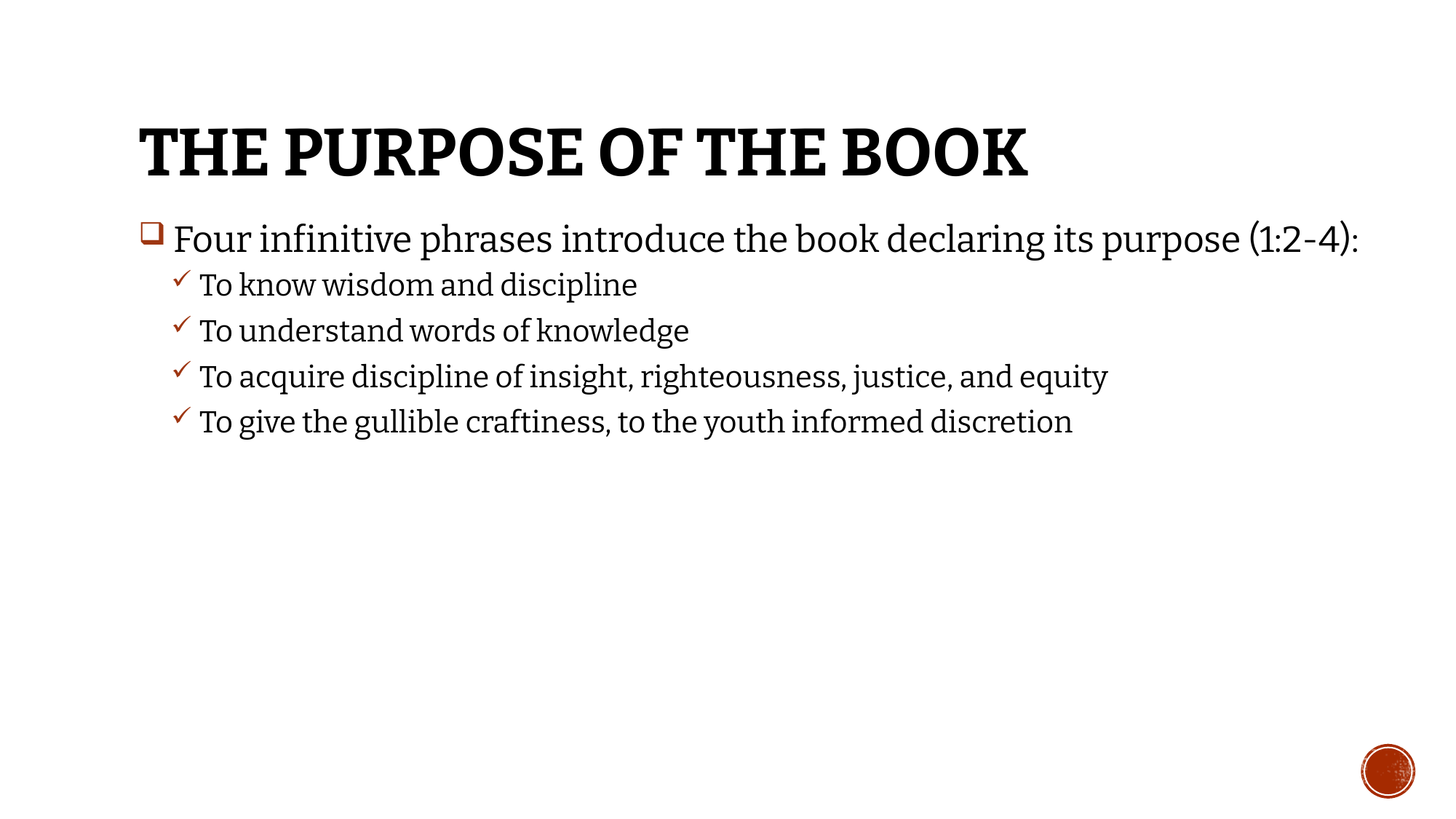

# THE PURPOSE OF THE BOOK
 Four infinitive phrases introduce the book declaring its purpose (1:2-4):
 To know wisdom and discipline
 To understand words of knowledge
 To acquire discipline of insight, righteousness, justice, and equity
 To give the gullible craftiness, to the youth informed discretion